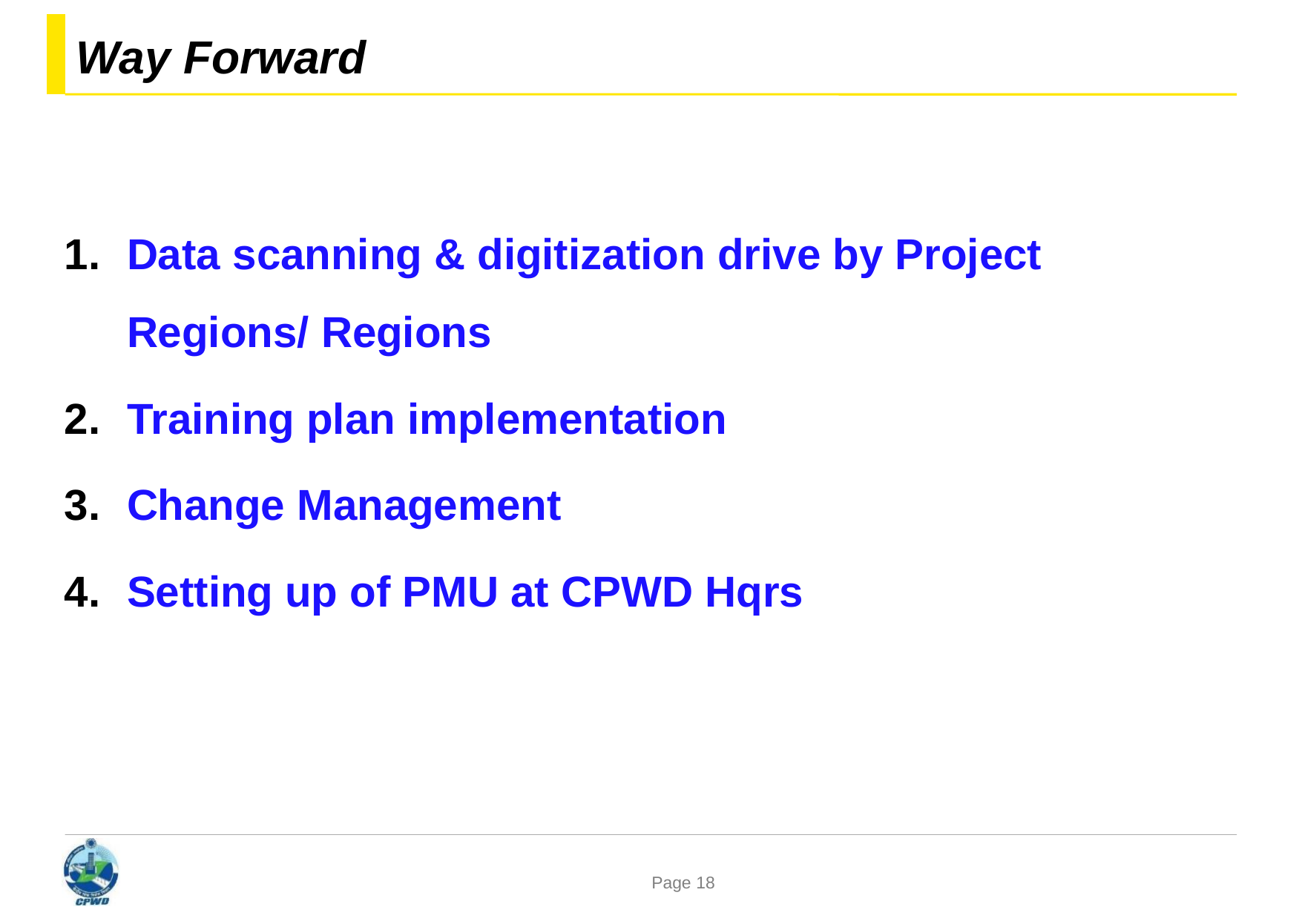

# Way Forward
Data scanning & digitization drive by Project Regions/ Regions
Training plan implementation
Change Management
Setting up of PMU at CPWD Hqrs